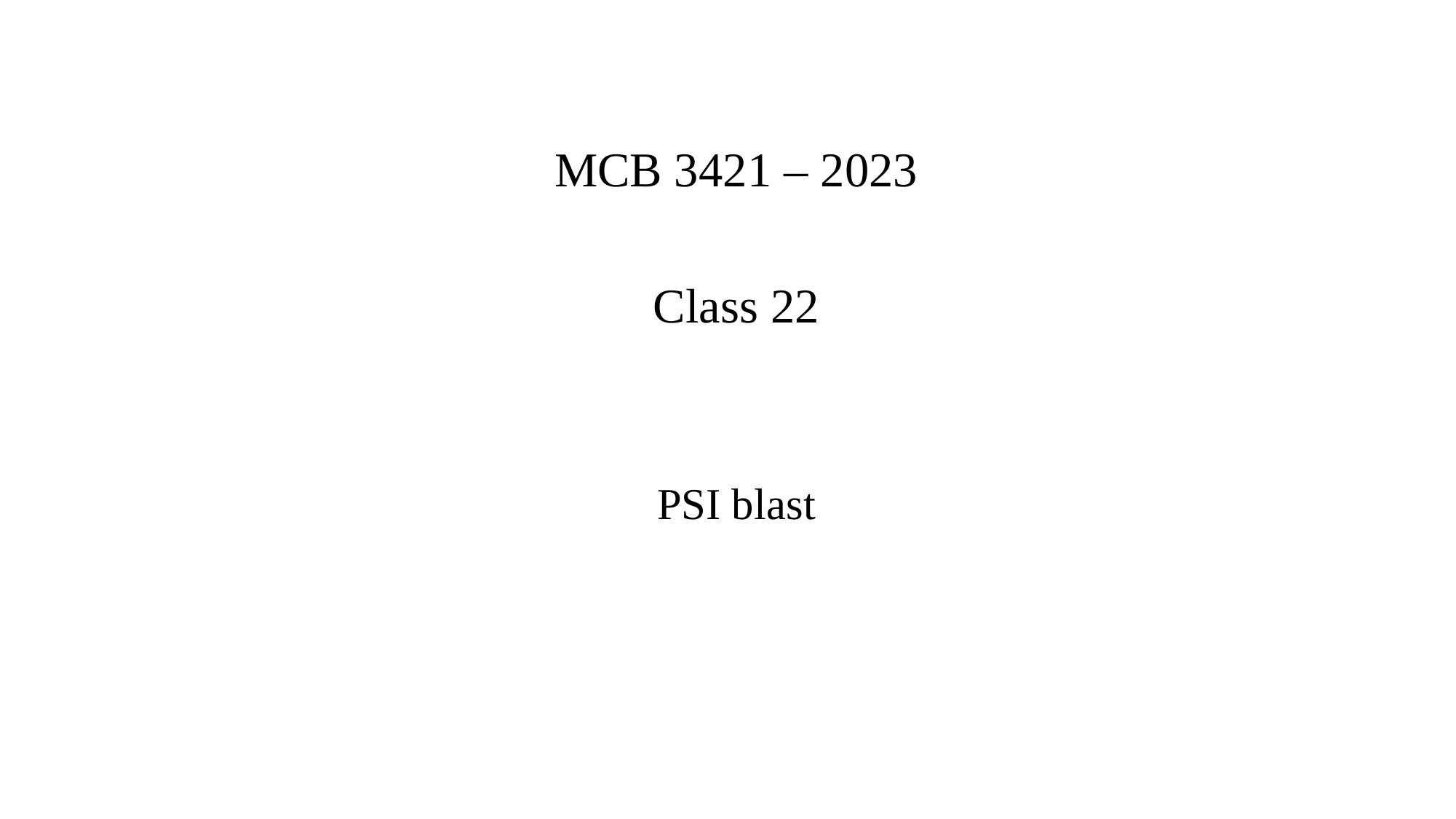

MCB 3421 – 2023

Class 22
# PSI blast